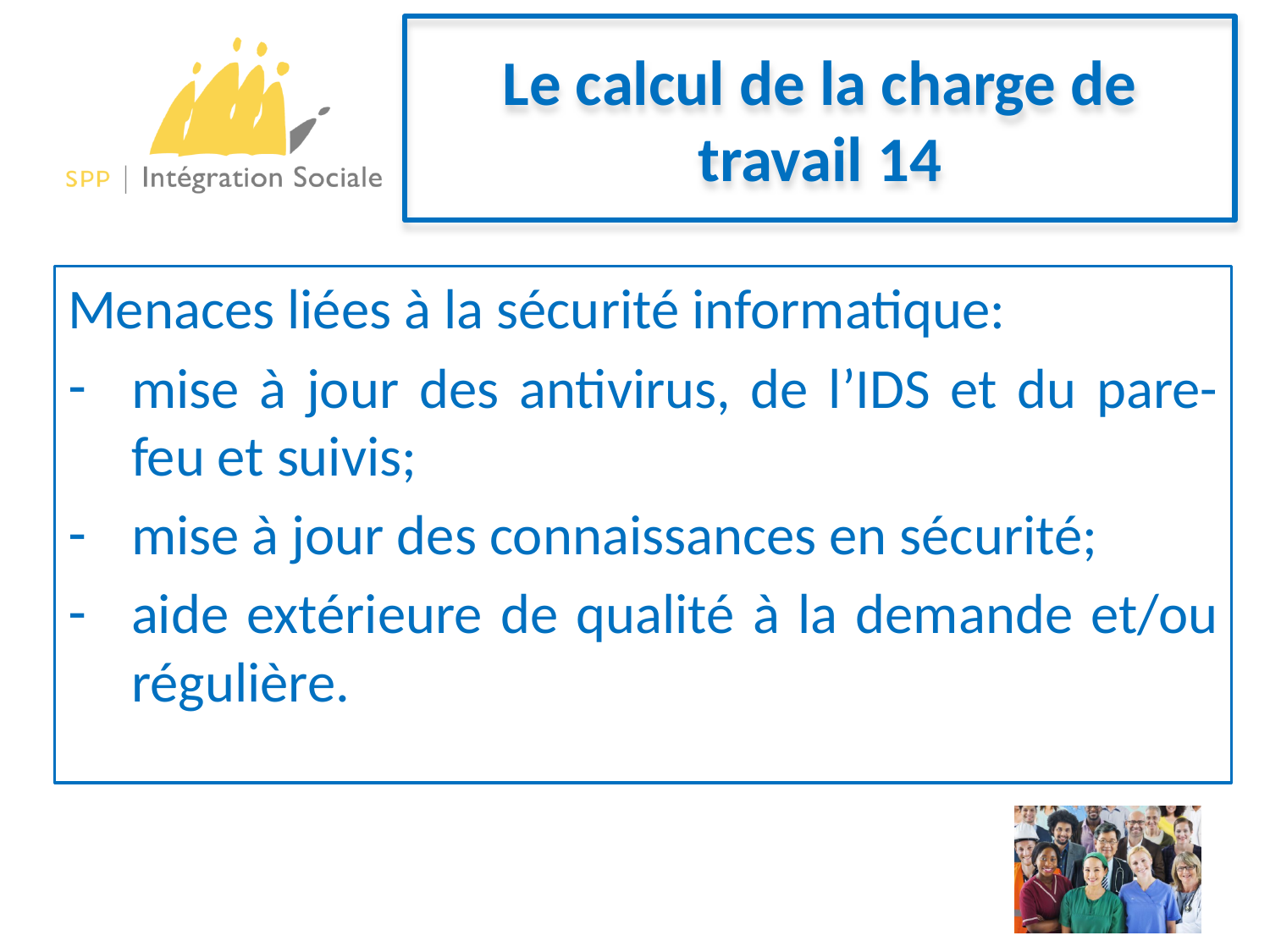

# Le calcul de la charge de travail 14
Menaces liées à la sécurité informatique:
mise à jour des antivirus, de l’IDS et du pare-feu et suivis;
mise à jour des connaissances en sécurité;
aide extérieure de qualité à la demande et/ou régulière.